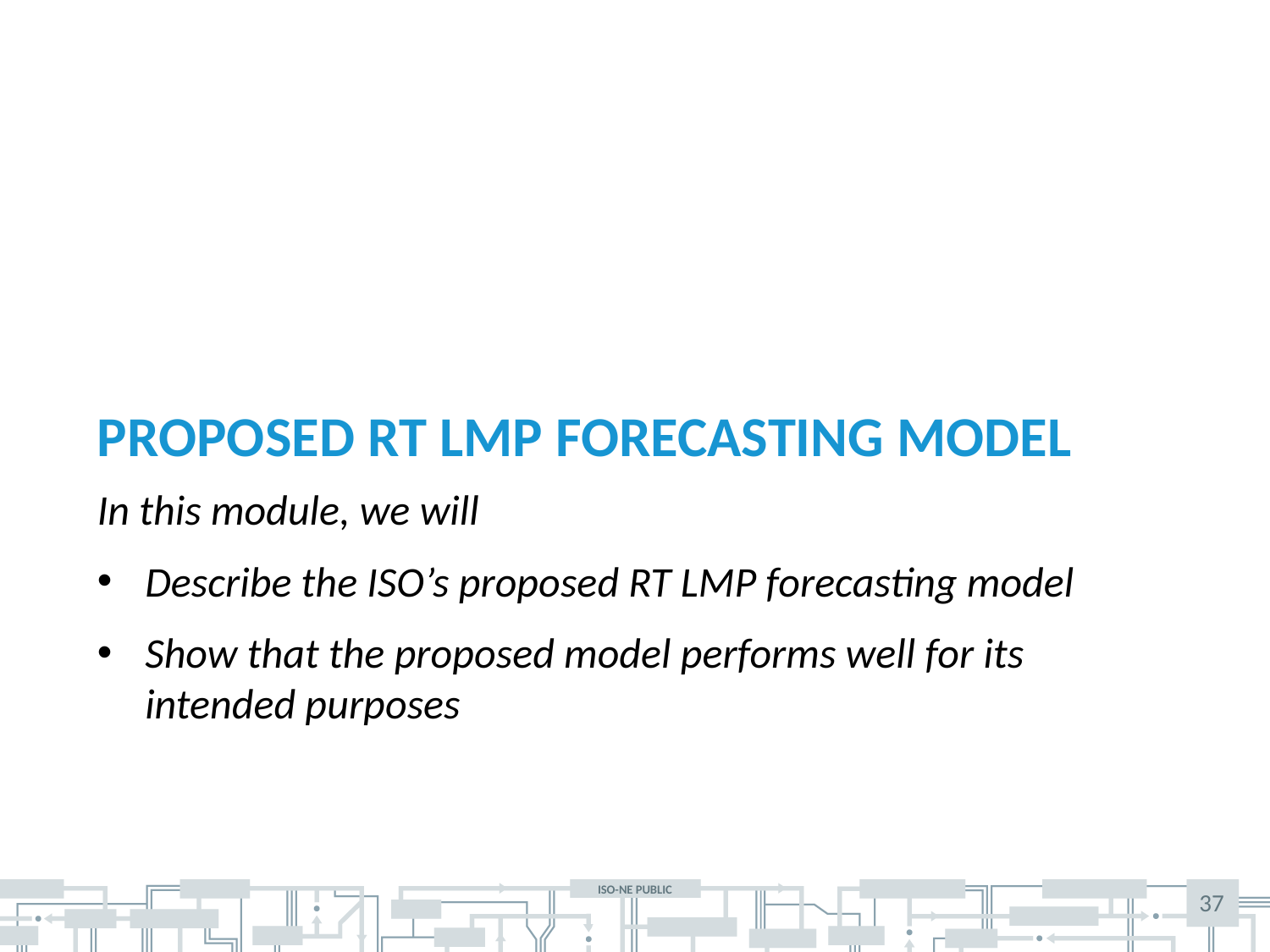

# PROPOSED RT LMP Forecasting Model
In this module, we will
Describe the ISO’s proposed RT LMP forecasting model
Show that the proposed model performs well for its intended purposes

37